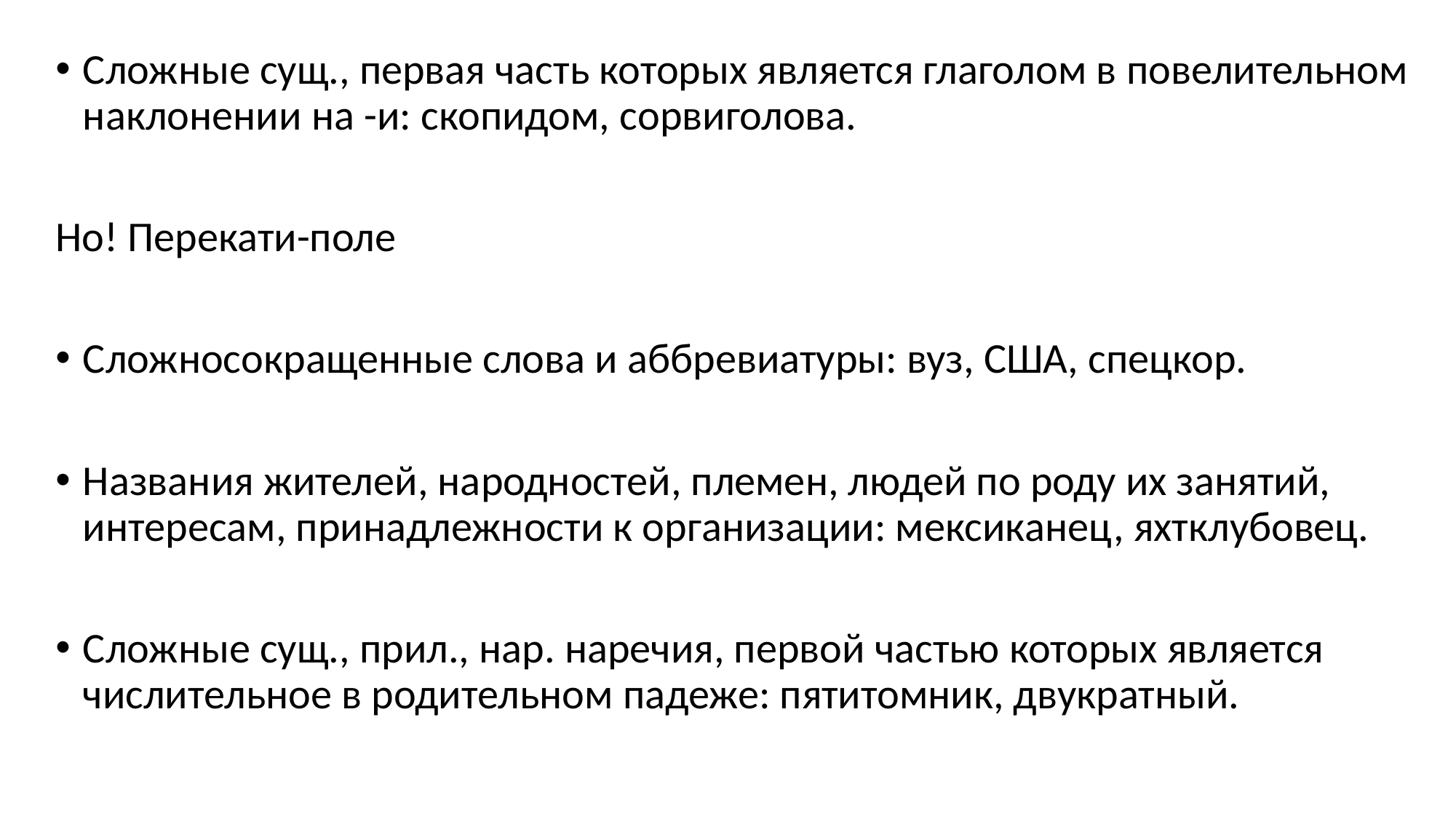

Сложные сущ., первая часть которых является глаголом в повелительном наклонении на -и: скопидом, сорвиголова.

Но! Перекати-поле

Сложносокращенные слова и аббревиатуры: вуз, США, спецкор.

Названия жителей, народностей, племен, людей по роду их занятий, интересам, принадлежности к организации: мексиканец, яхтклубовец.

Сложные сущ., прил., нар. наречия, первой частью которых является числительное в родительном падеже: пятитомник, двукратный.